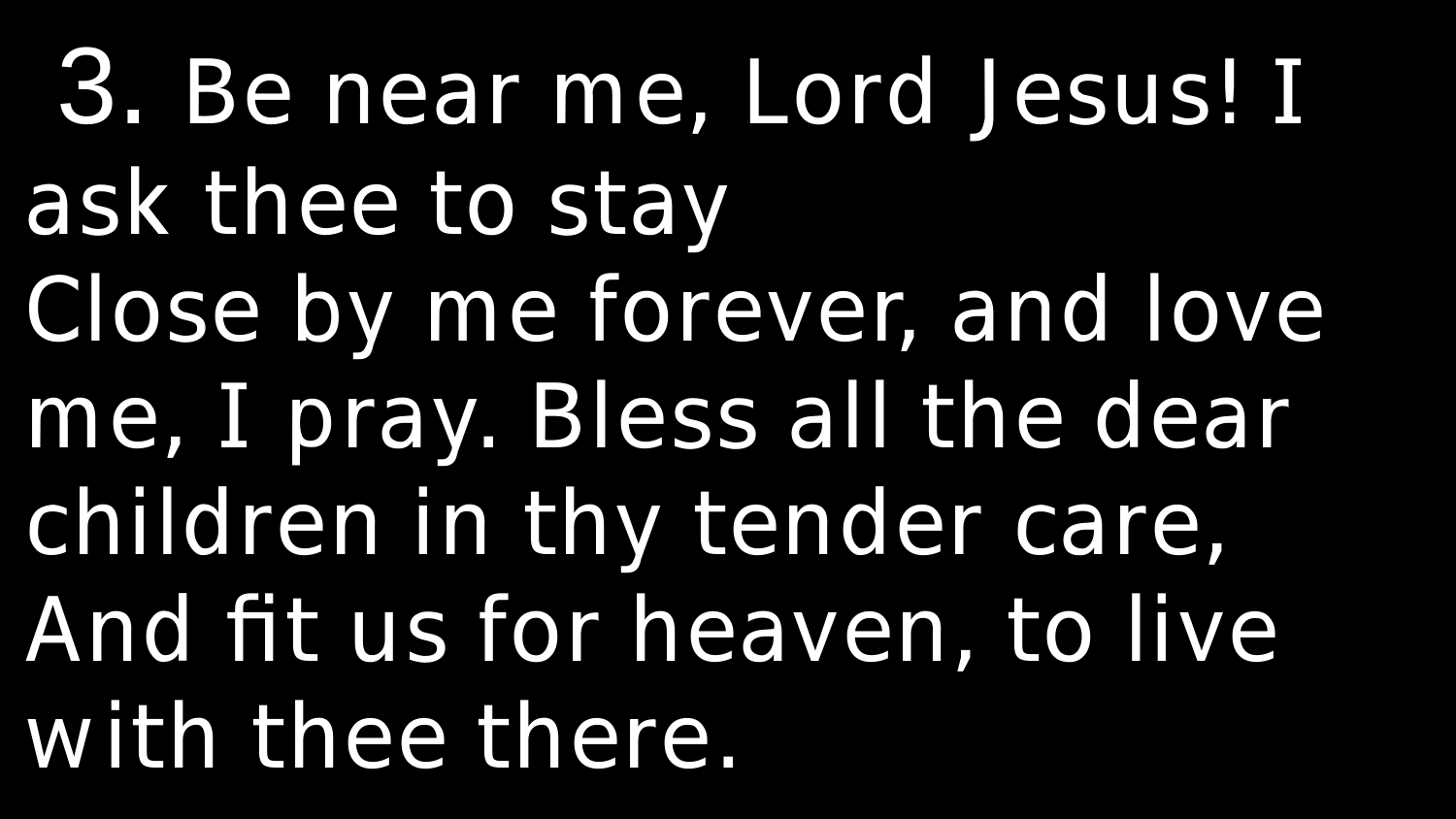

# 3. Be near me, Lord Jesus! I ask thee to stay Close by me forever, and love me, I pray. Bless all the dear children in thy tender care, And fit us for heaven, to live with thee there.